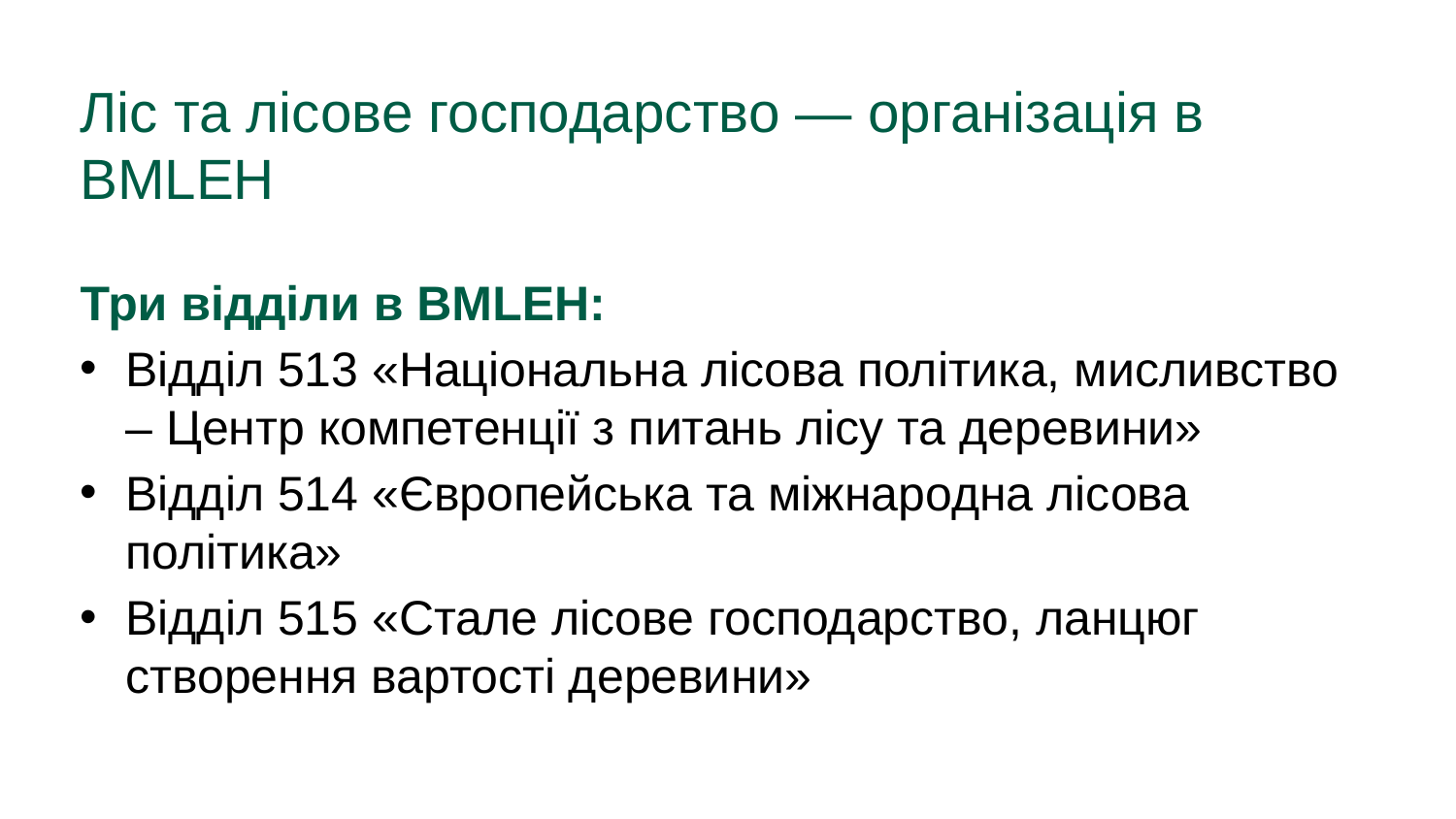

# Ліс та лісове господарство — організація в BMLEH
Три відділи в BMLEH:
Відділ 513 «Національна лісова політика, мисливство – Центр компетенції з питань лісу та деревини»
Відділ 514 «Європейська та міжнародна лісова політика»
Відділ 515 «Стале лісове господарство, ланцюг створення вартості деревини»